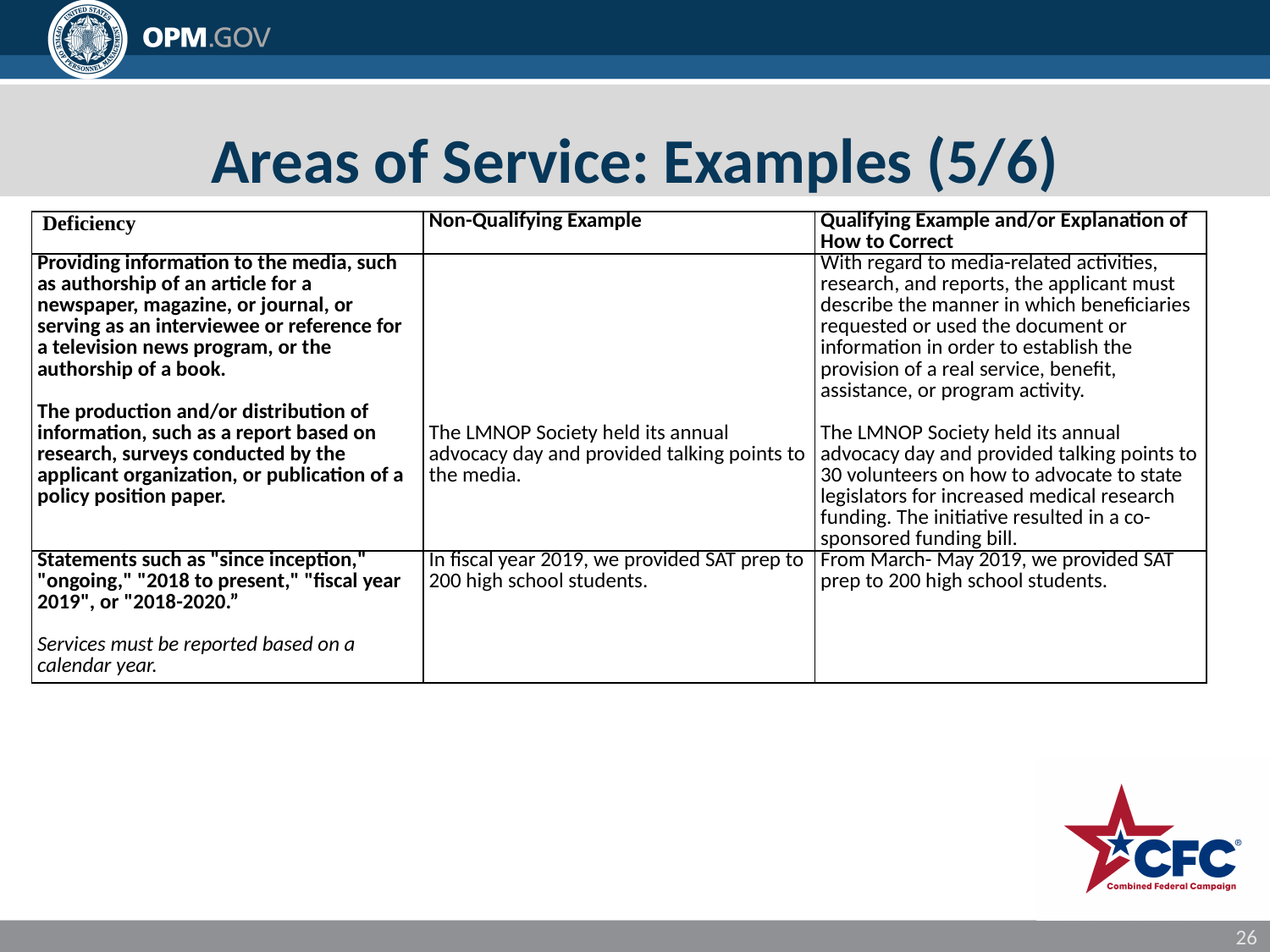

# Areas of Service: Examples (5/6)
| Deficiency | Non-Qualifying Example | Qualifying Example and/or Explanation of How to Correct |
| --- | --- | --- |
| Providing information to the media, such as authorship of an article for a newspaper, magazine, or journal, or serving as an interviewee or reference for a television news program, or the authorship of a book.   The production and/or distribution of information, such as a report based on research, surveys conducted by the applicant organization, or publication of a policy position paper. | The LMNOP Society held its annual advocacy day and provided talking points to the media. | With regard to media-related activities, research, and reports, the applicant must describe the manner in which beneficiaries requested or used the document or information in order to establish the provision of a real service, benefit, assistance, or program activity.   The LMNOP Society held its annual advocacy day and provided talking points to 30 volunteers on how to advocate to state legislators for increased medical research funding. The initiative resulted in a co-sponsored funding bill. |
| Statements such as "since inception," "ongoing," "2018 to present," "fiscal year 2019", or "2018-2020.” Services must be reported based on a calendar year. | In fiscal year 2019, we provided SAT prep to 200 high school students. | From March- May 2019, we provided SAT prep to 200 high school students. |
26